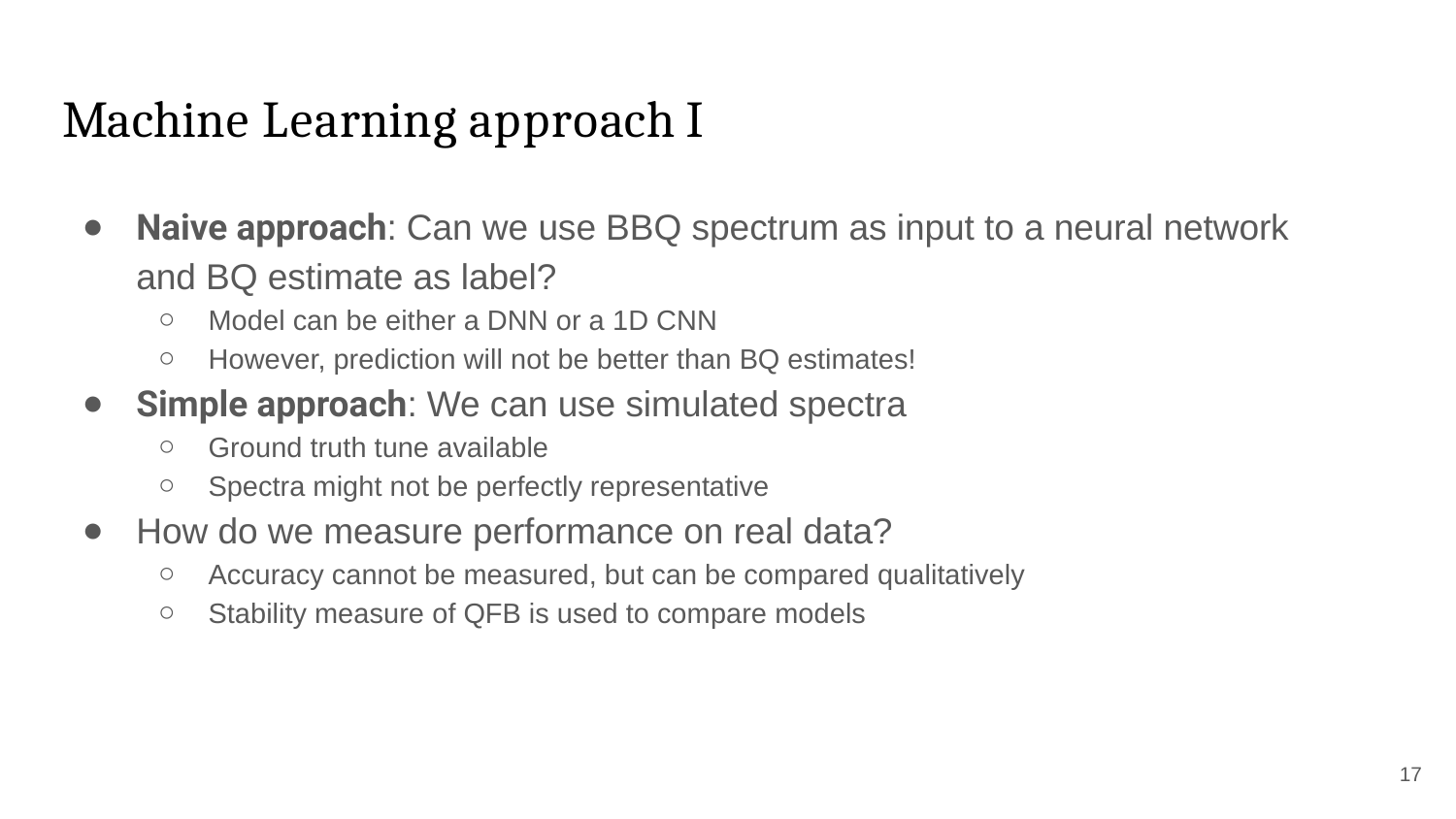

# Machine Learning approach I
Naive approach: Can we use BBQ spectrum as input to a neural network and BQ estimate as label?
Model can be either a DNN or a 1D CNN
However, prediction will not be better than BQ estimates!
Simple approach: We can use simulated spectra
Ground truth tune available
Spectra might not be perfectly representative
How do we measure performance on real data?
Accuracy cannot be measured, but can be compared qualitatively
Stability measure of QFB is used to compare models
17